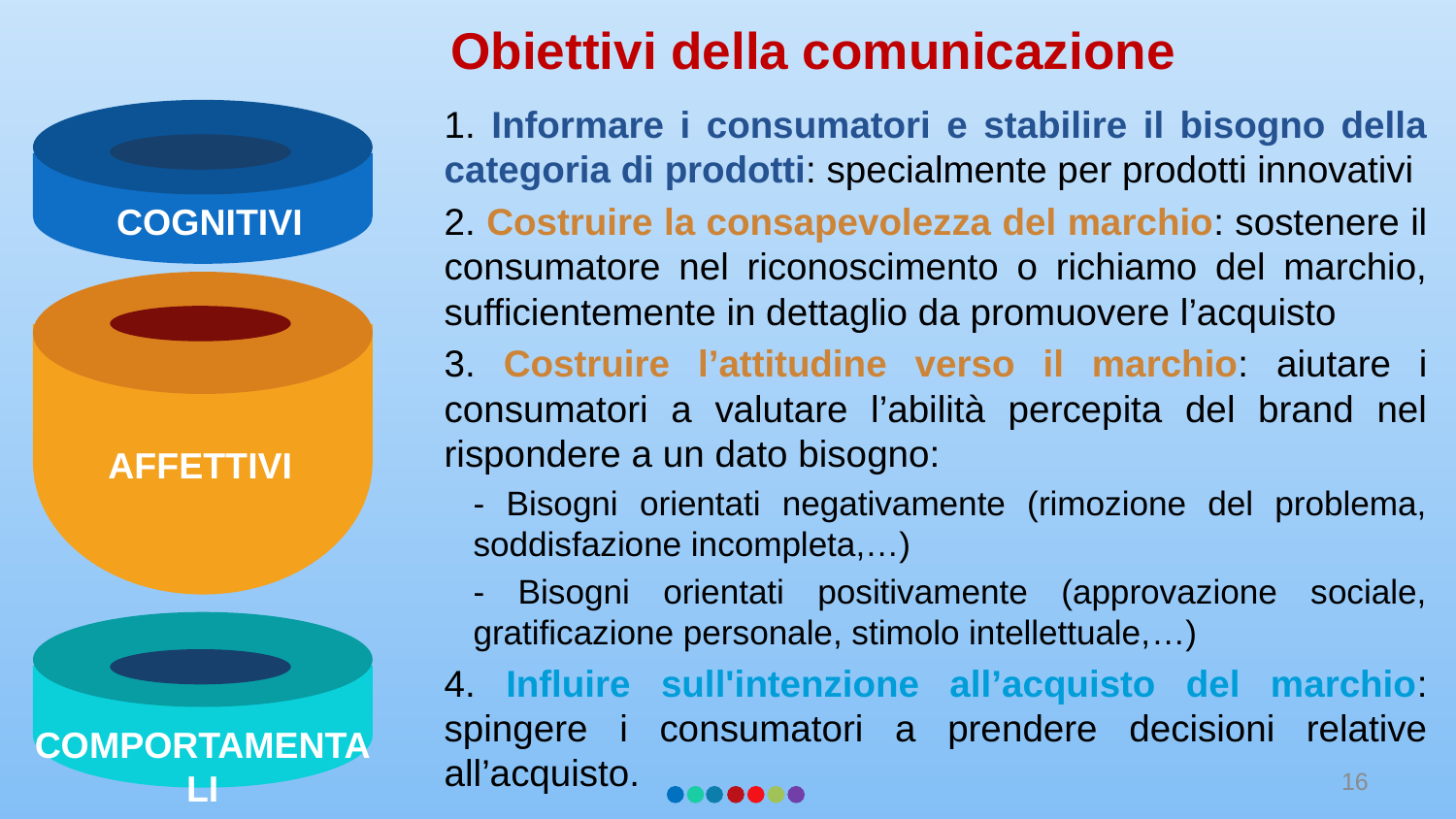

# Obiettivi della comunicazione
1. Informare i consumatori e stabilire il bisogno della categoria di prodotti: specialmente per prodotti innovativi
2. Costruire la consapevolezza del marchio: sostenere il consumatore nel riconoscimento o richiamo del marchio, sufficientemente in dettaglio da promuovere l’acquisto
3. Costruire l’attitudine verso il marchio: aiutare i consumatori a valutare l’abilità percepita del brand nel rispondere a un dato bisogno:
- Bisogni orientati negativamente (rimozione del problema, soddisfazione incompleta,…)
- Bisogni orientati positivamente (approvazione sociale, gratificazione personale, stimolo intellettuale,…)
4. Influire sull'intenzione all’acquisto del marchio: spingere i consumatori a prendere decisioni relative all’acquisto.

COGNITIVI

AFFETTIVI

COMPORTAMENTALI
16